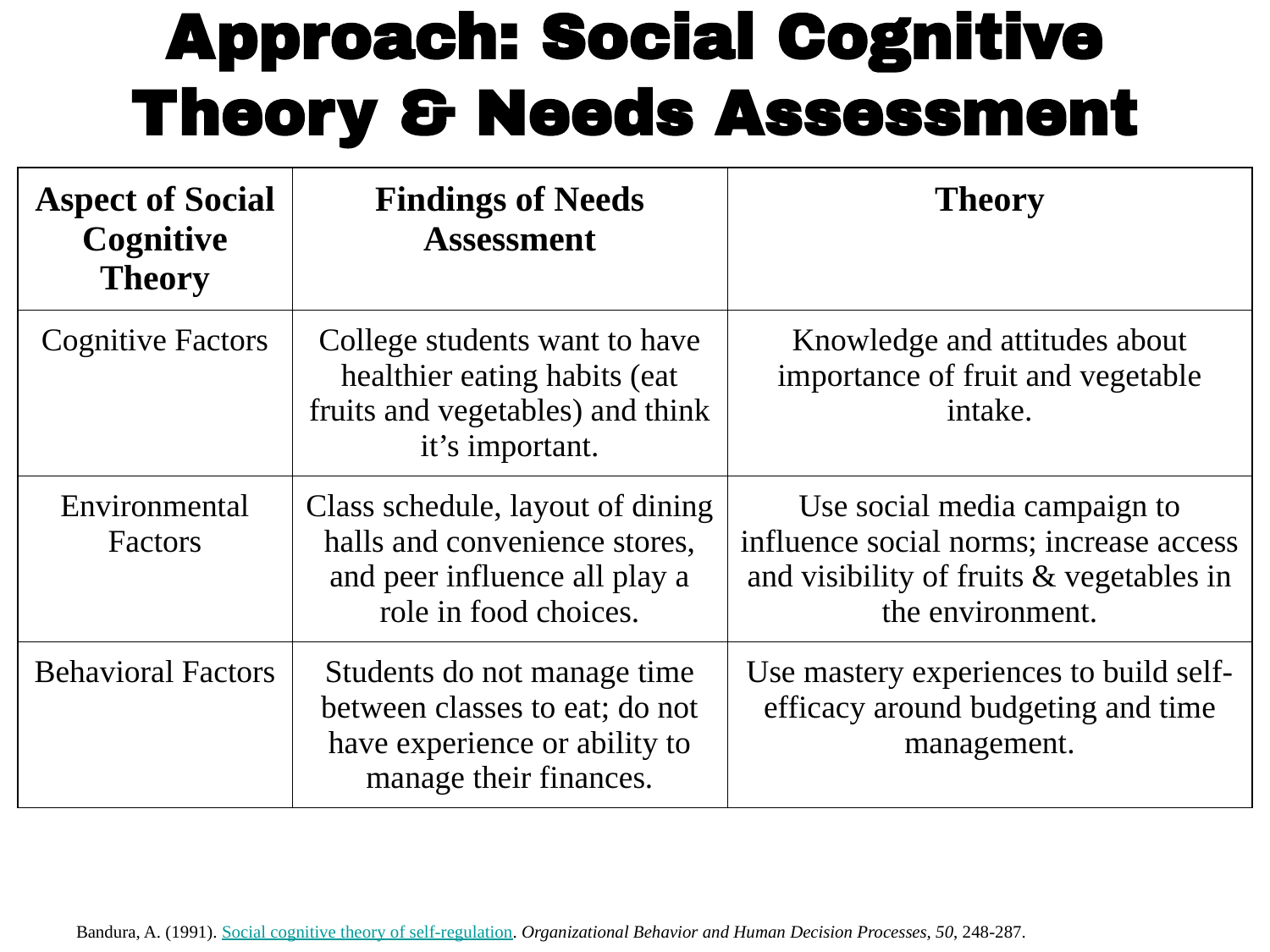

# Approach: Social Cognitive Theory & Needs Assessment

Bandura, A. (1991). Social cognitive theory of self-regulation. Organizational Behavior and Human Decision Processes, 50, 248-287.
| Aspect of Social Cognitive Theory | Findings of Needs Assessment | Theory |
| --- | --- | --- |
| Cognitive Factors | College students want to have healthier eating habits (eat fruits and vegetables) and think it’s important. | Knowledge and attitudes about importance of fruit and vegetable intake. |
| Environmental Factors | Class schedule, layout of dining halls and convenience stores, and peer influence all play a role in food choices. | Use social media campaign to influence social norms; increase access and visibility of fruits & vegetables in the environment. |
| Behavioral Factors | Students do not manage time between classes to eat; do not have experience or ability to manage their finances. | Use mastery experiences to build self-efficacy around budgeting and time management. |